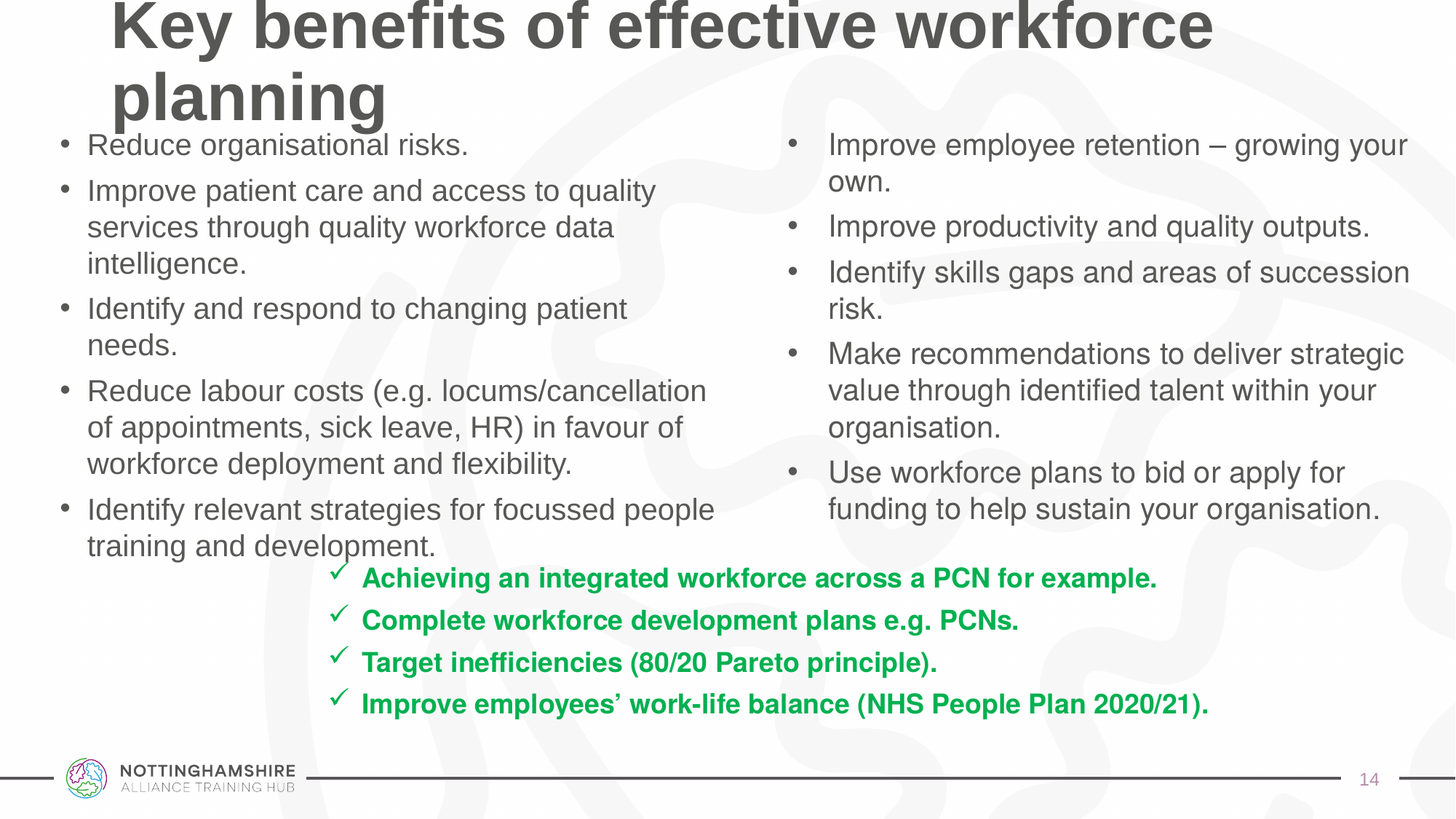

# Key benefits of effective workforce planning
Reduce organisational risks.
Improve patient care and access to quality services through quality workforce data intelligence.
Identify and respond to changing patient needs.
Reduce labour costs (e.g. locums/cancellation of appointments, sick leave, HR) in favour of workforce deployment and flexibility.
Identify relevant strategies for focussed people training and development.

Improve employee retention – growing your own.
Improve productivity and quality outputs.
Identify skills gaps and areas of succession risk.
Make recommendations to deliver strategic value through identified talent within your organisation.
Use workforce plans to bid or apply for funding to help sustain your organisation.

Achieving an integrated workforce across a PCN for example.
Complete workforce development plans e.g. PCNs.
Target inefficiencies (80/20 Pareto principle).
Improve employees’ work-life balance (NHS People Plan 2020/21).
14